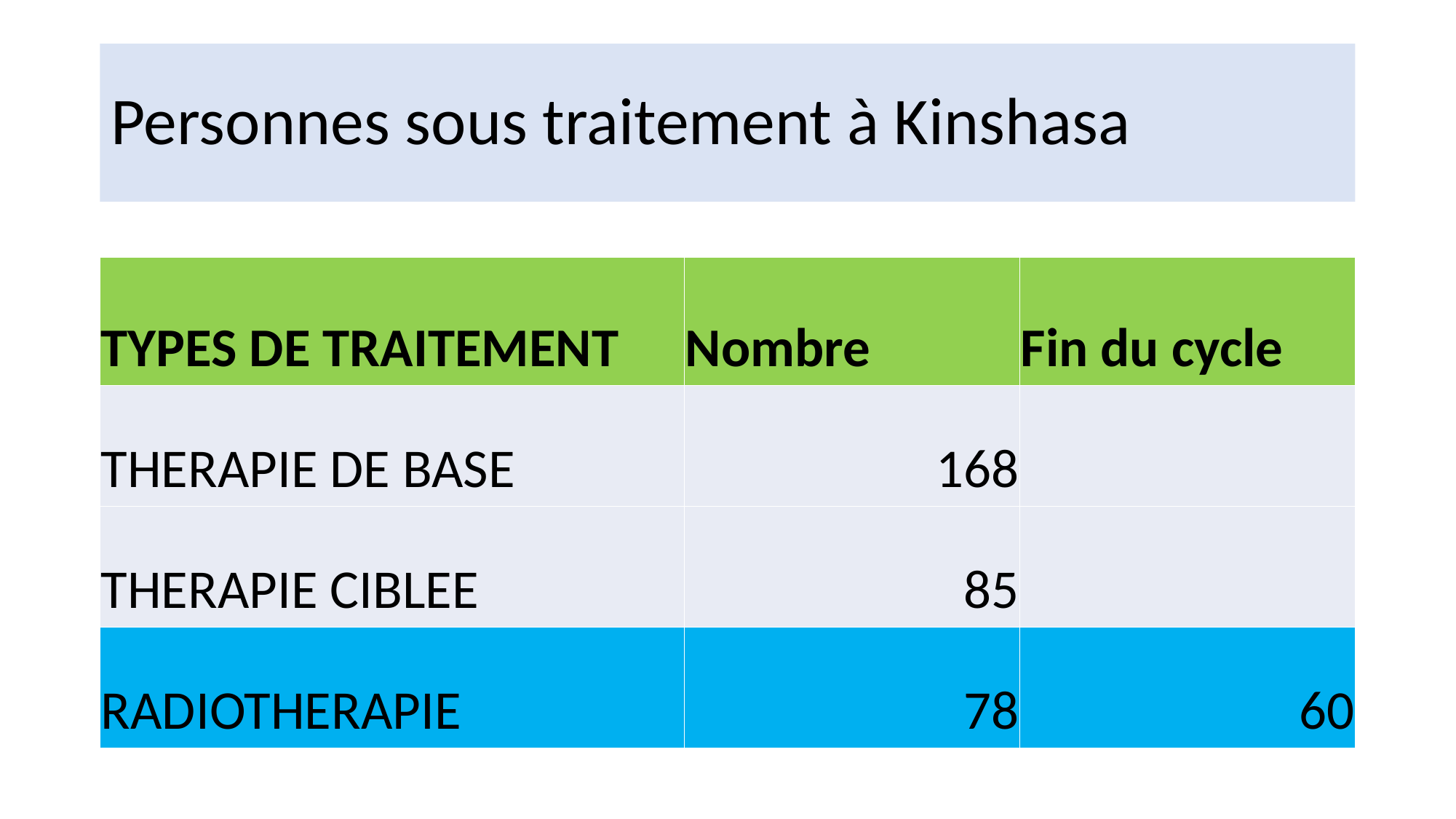

# Personnes sous traitement à Kinshasa
| TYPES DE TRAITEMENT | Nombre | Fin du cycle |
| --- | --- | --- |
| THERAPIE DE BASE | 168 |  |
| THERAPIE CIBLEE | 85 |  |
| RADIOTHERAPIE | 78 | 60 |